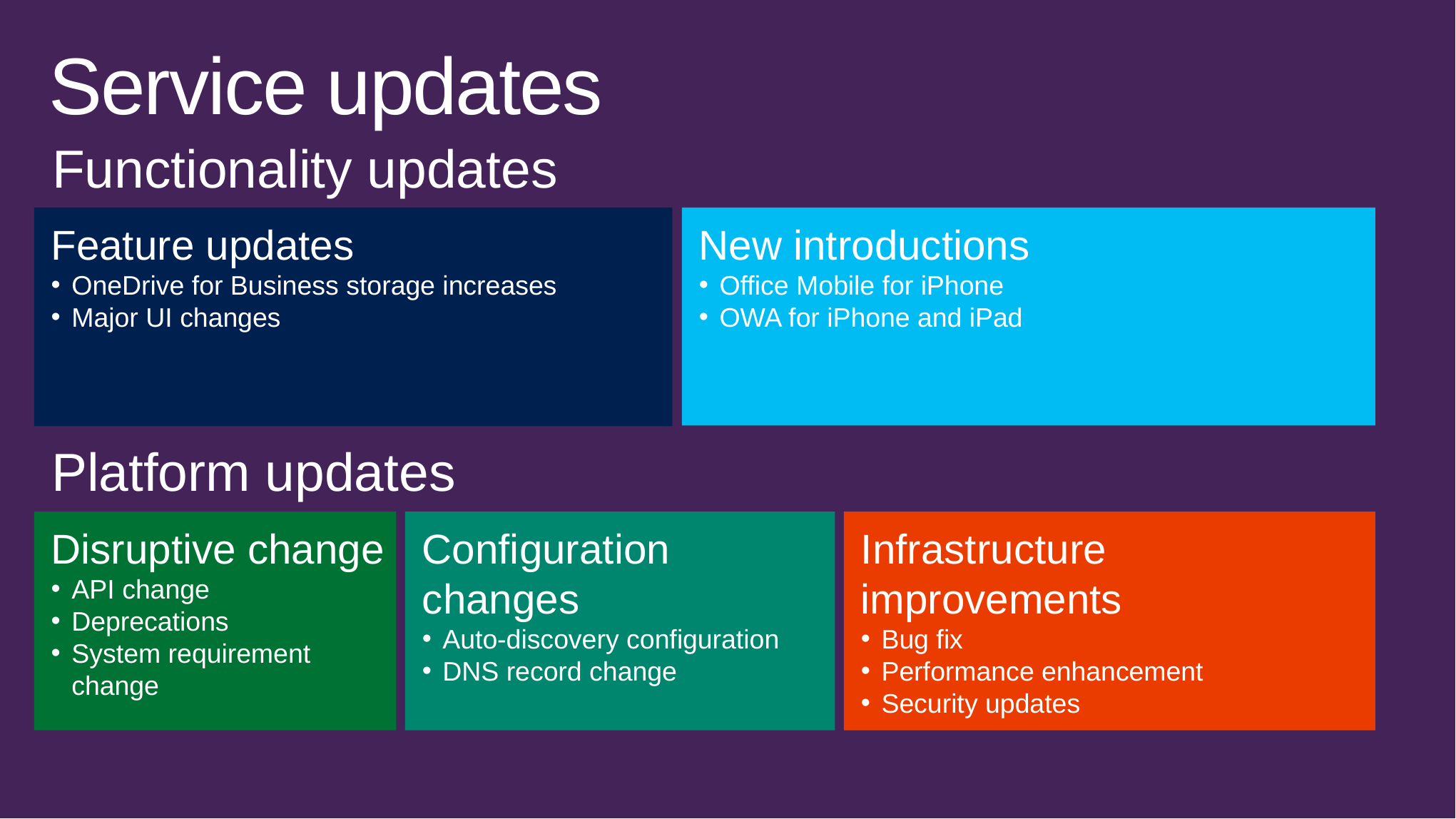

# Service updates
Functionality updates
Feature updates
OneDrive for Business storage increases
Major UI changes

New introductions
Office Mobile for iPhone
OWA for iPhone and iPad

Platform updates
Disruptive change
API change
Deprecations
System requirement   change

Configuration changes
Auto-discovery configuration
DNS record change

Infrastructure improvements
Bug fix
Performance enhancement
Security updates